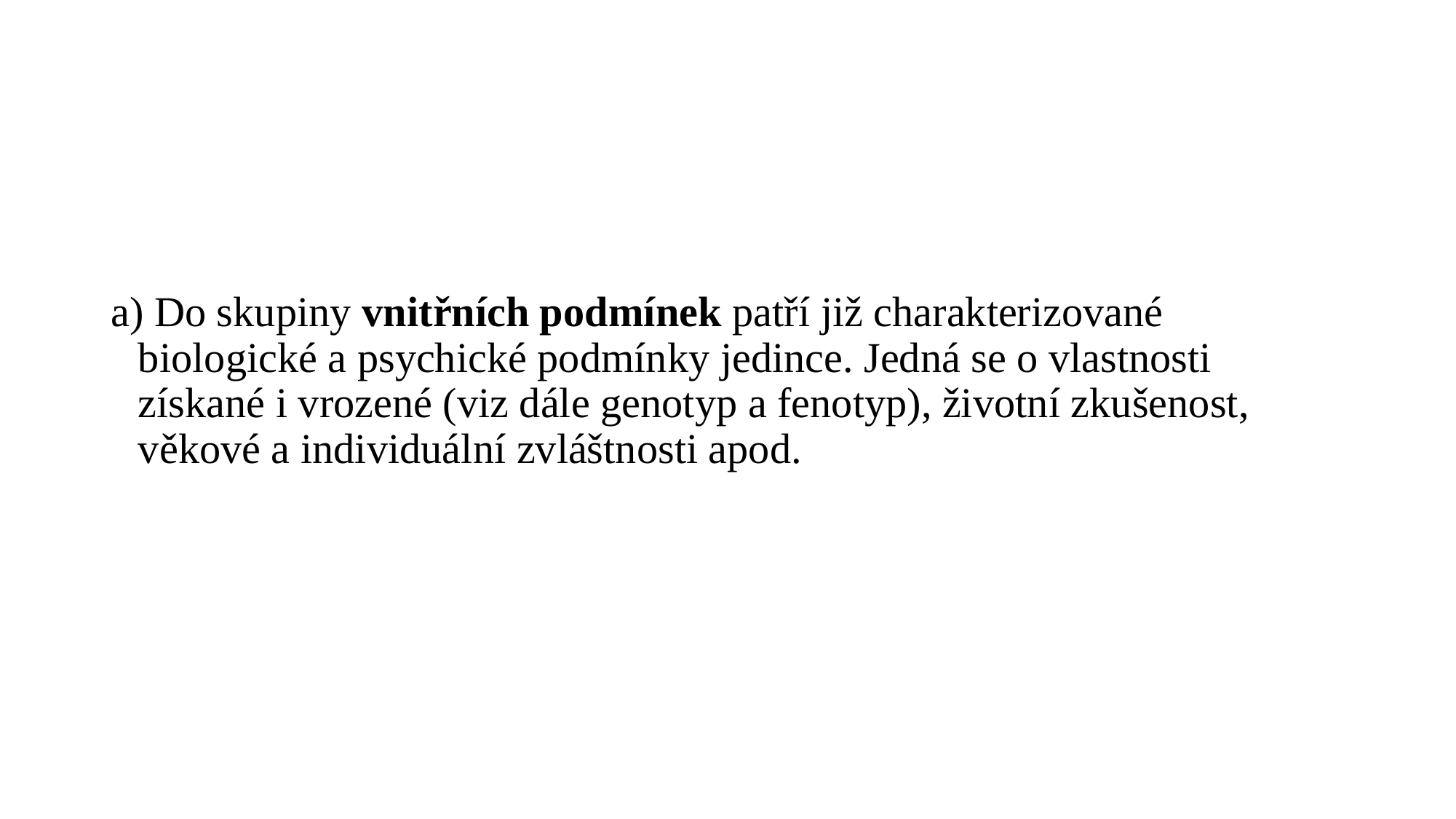

#

a) Do skupiny vnitřních podmínek patří již charakterizované biologické a psychické podmínky jedince. Jedná se o vlastnosti získané i vrozené (viz dále genotyp a fenotyp), životní zkušenost, věkové a individuální zvláštnosti apod.